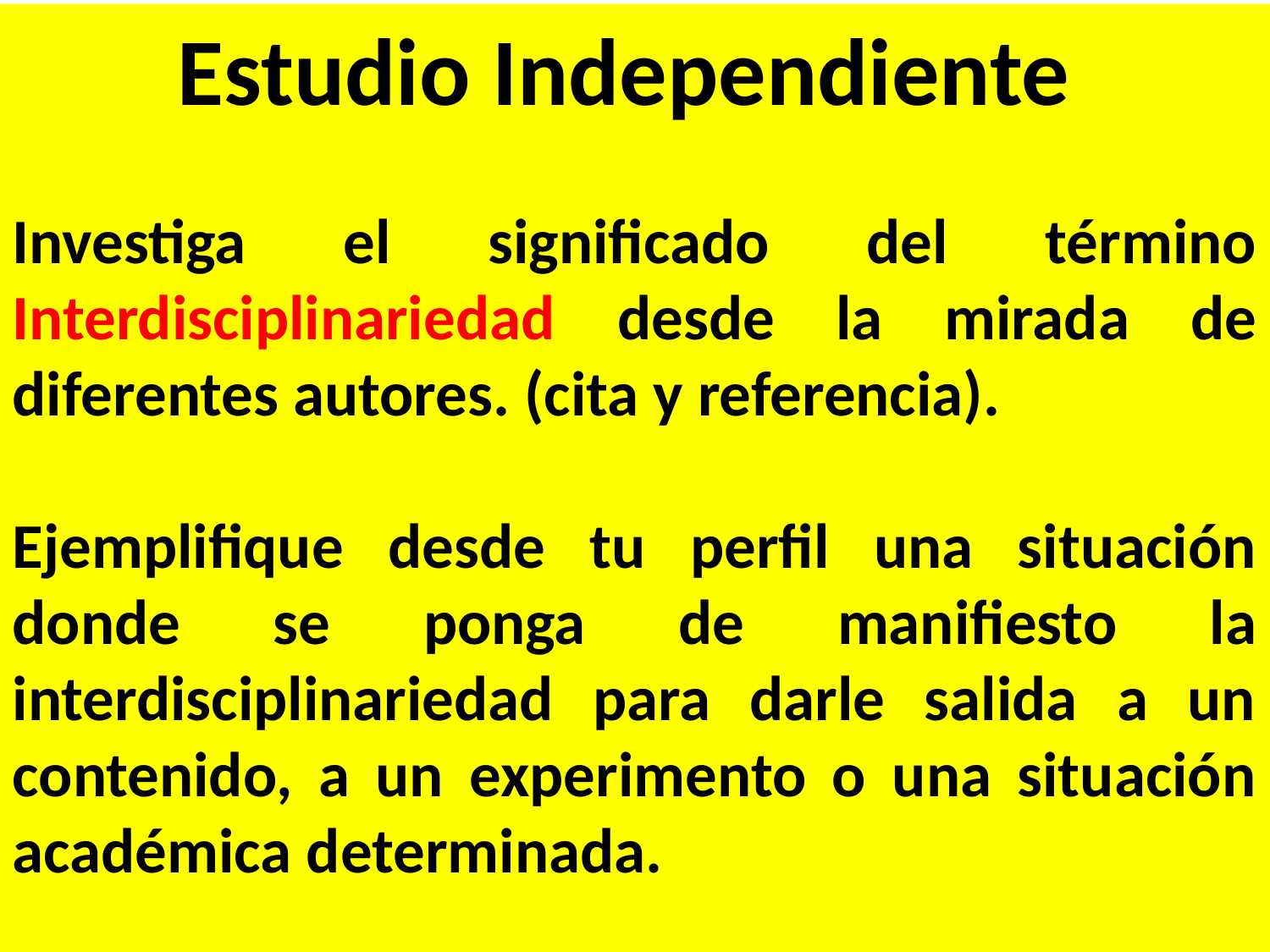

Estudio Independiente

Investiga el significado del término Interdisciplinariedad desde la mirada de diferentes autores. (cita y referencia).

Ejemplifique desde tu perfil una situación donde se ponga de manifiesto la interdisciplinariedad para darle salida a un contenido, a un experimento o una situación académica determinada.

Entregar en la moodle.  (Tarea 1. tema 2)